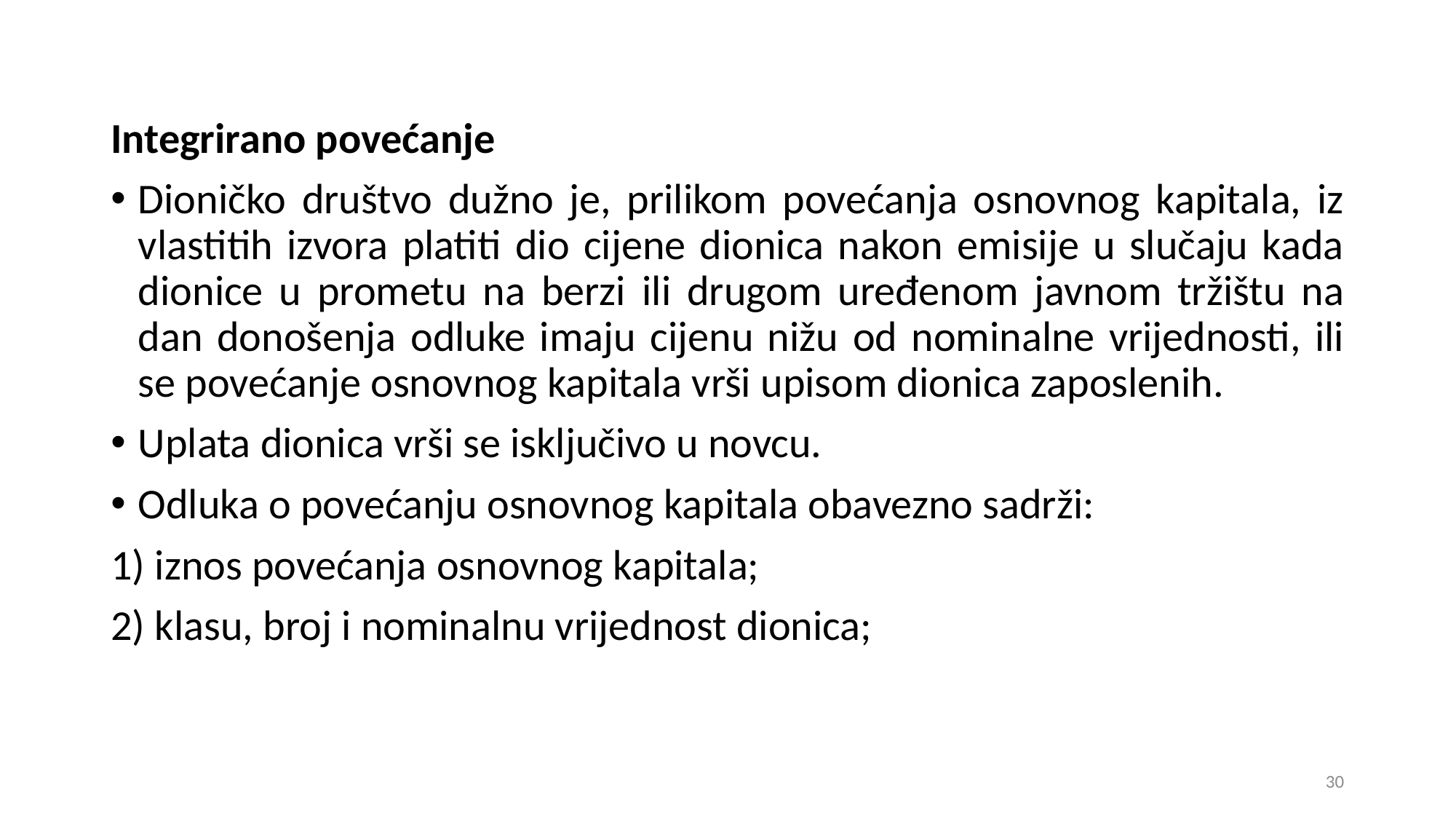

Integrirano povećanje
Dioničko društvo dužno je, prilikom povećanja osnovnog kapitala, iz vlastitih izvora platiti dio cijene dionica nakon emisije u slučaju kada dionice u prometu na berzi ili drugom uređenom javnom tržištu na dan donošenja odluke imaju cijenu nižu od nominalne vrijednosti, ili se povećanje osnovnog kapitala vrši upisom dionica zaposlenih.
Uplata dionica vrši se isključivo u novcu.
Odluka o povećanju osnovnog kapitala obavezno sadrži:
1) iznos povećanja osnovnog kapitala;
2) klasu, broj i nominalnu vrijednost dionica;
30